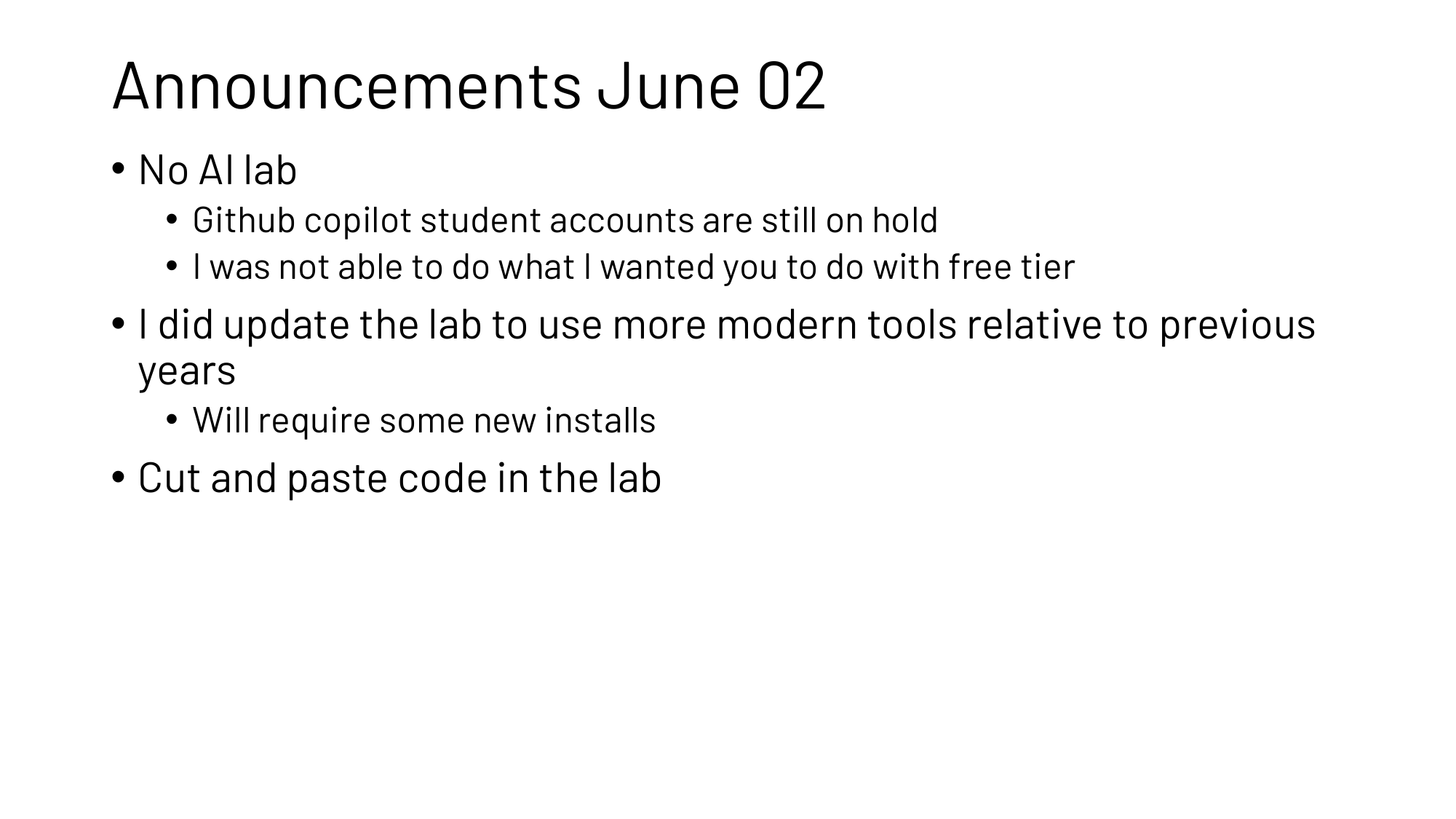

# Announcements June 02
No AI lab
Github copilot student accounts are still on hold
I was not able to do what I wanted you to do with free tier
I did update the lab to use more modern tools relative to previous years
Will require some new installs
Cut and paste code in the lab